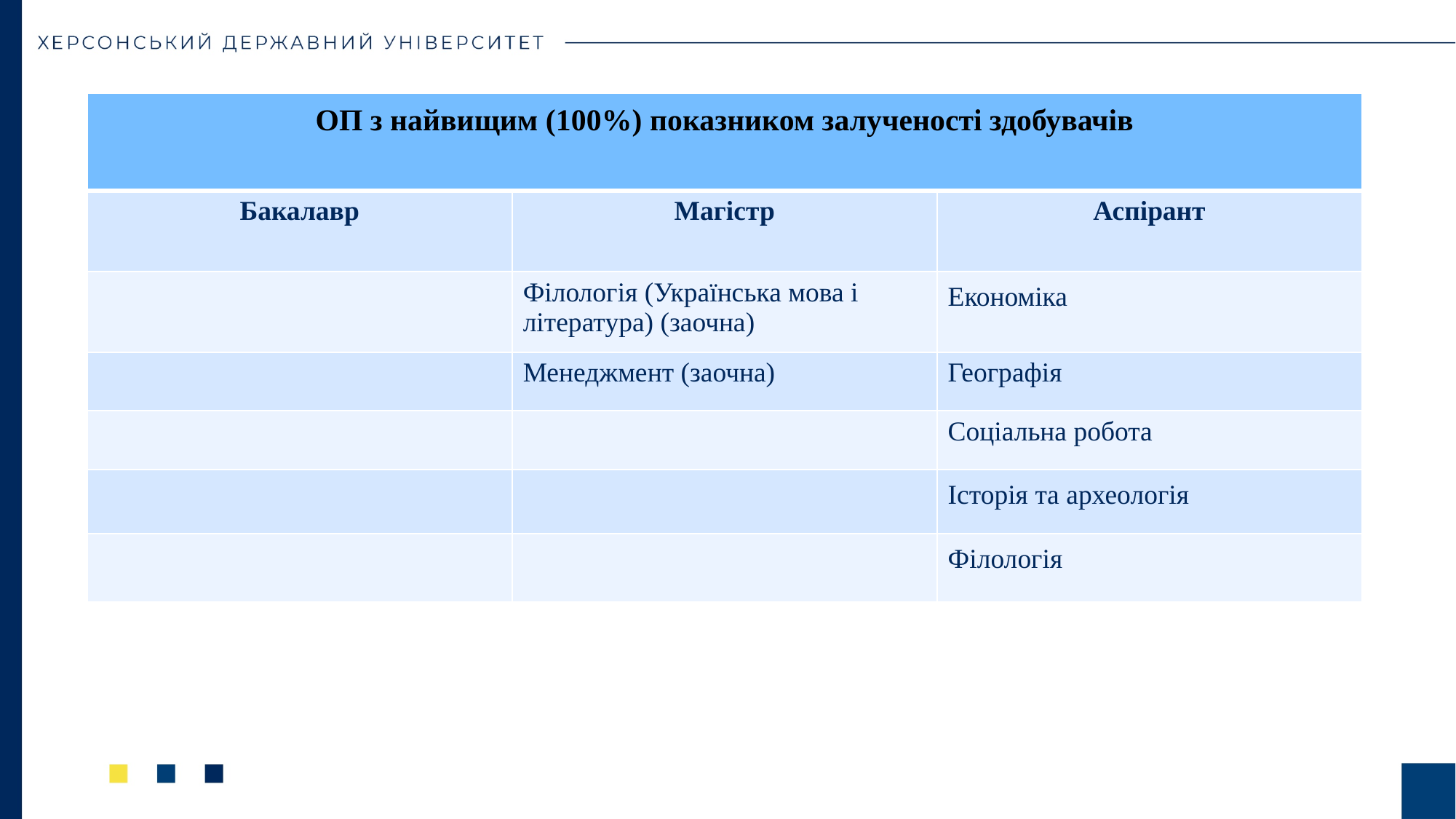

| ОП з найвищим (100%) показником залученості здобувачів |  |  |
| --- | --- | --- |
| Бакалавр | Магістр | Аспірант |
|  | Філологія (Українська мова і література) (заочна) | Економіка |
|  | Менеджмент (заочна) | Географія |
|  |  | Соціальна робота |
|  |  | Історія та археологія |
|  |  | Філологія |